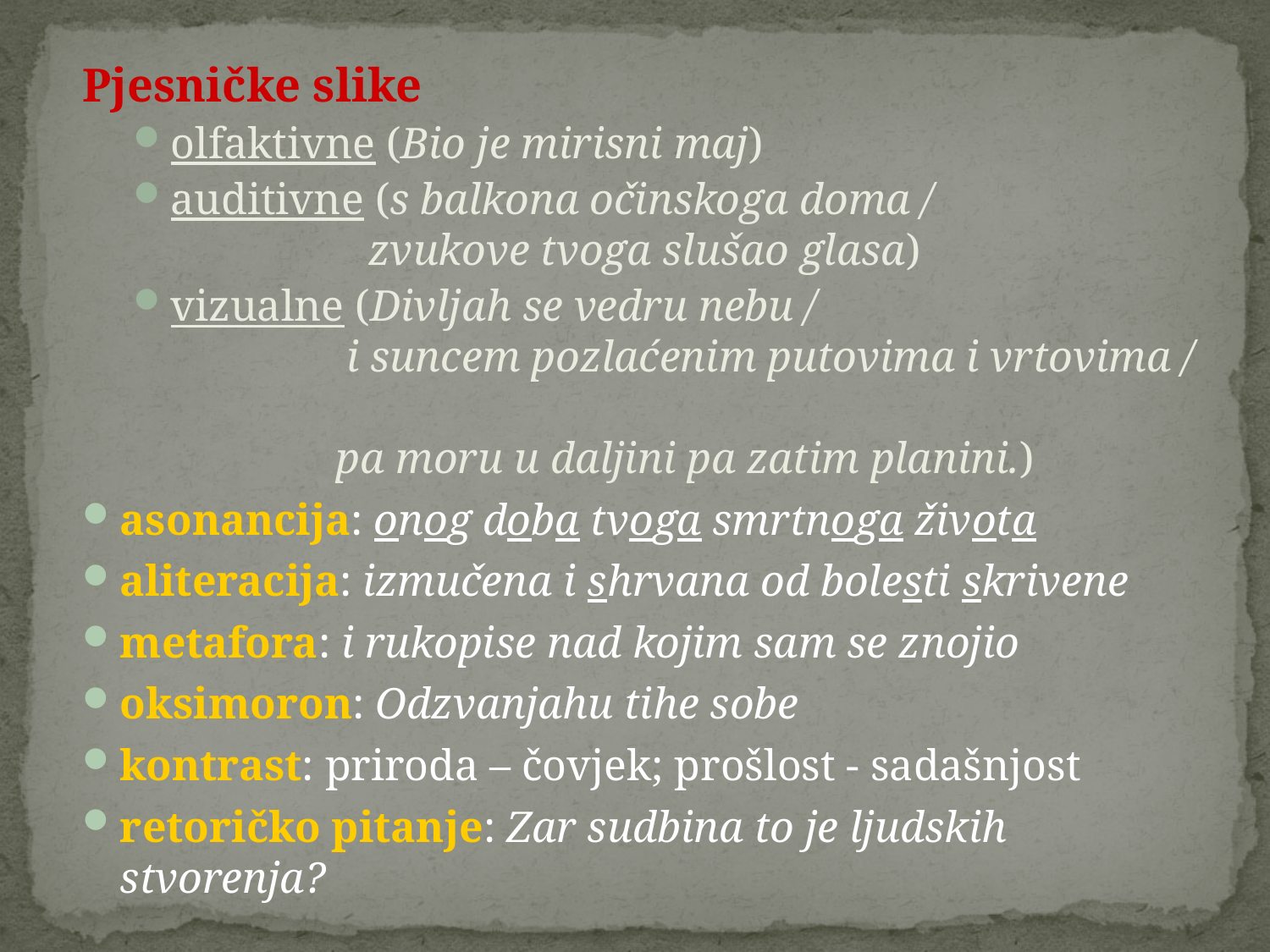

Pjesničke slike
olfaktivne (Bio je mirisni maj)
auditivne (s balkona očinskoga doma /
                  zvukove tvoga slušao glasa)
vizualne (Divljah se vedru nebu /
                i suncem pozlaćenim putovima i vrtovima /
               pa moru u daljini pa zatim planini.)
asonancija: onog doba tvoga smrtnoga života
aliteracija: izmučena i shrvana od bolesti skrivene
metafora: i rukopise nad kojim sam se znojio
oksimoron: Odzvanjahu tihe sobe
kontrast: priroda – čovjek; prošlost - sadašnjost
retoričko pitanje: Zar sudbina to je ljudskih stvorenja?